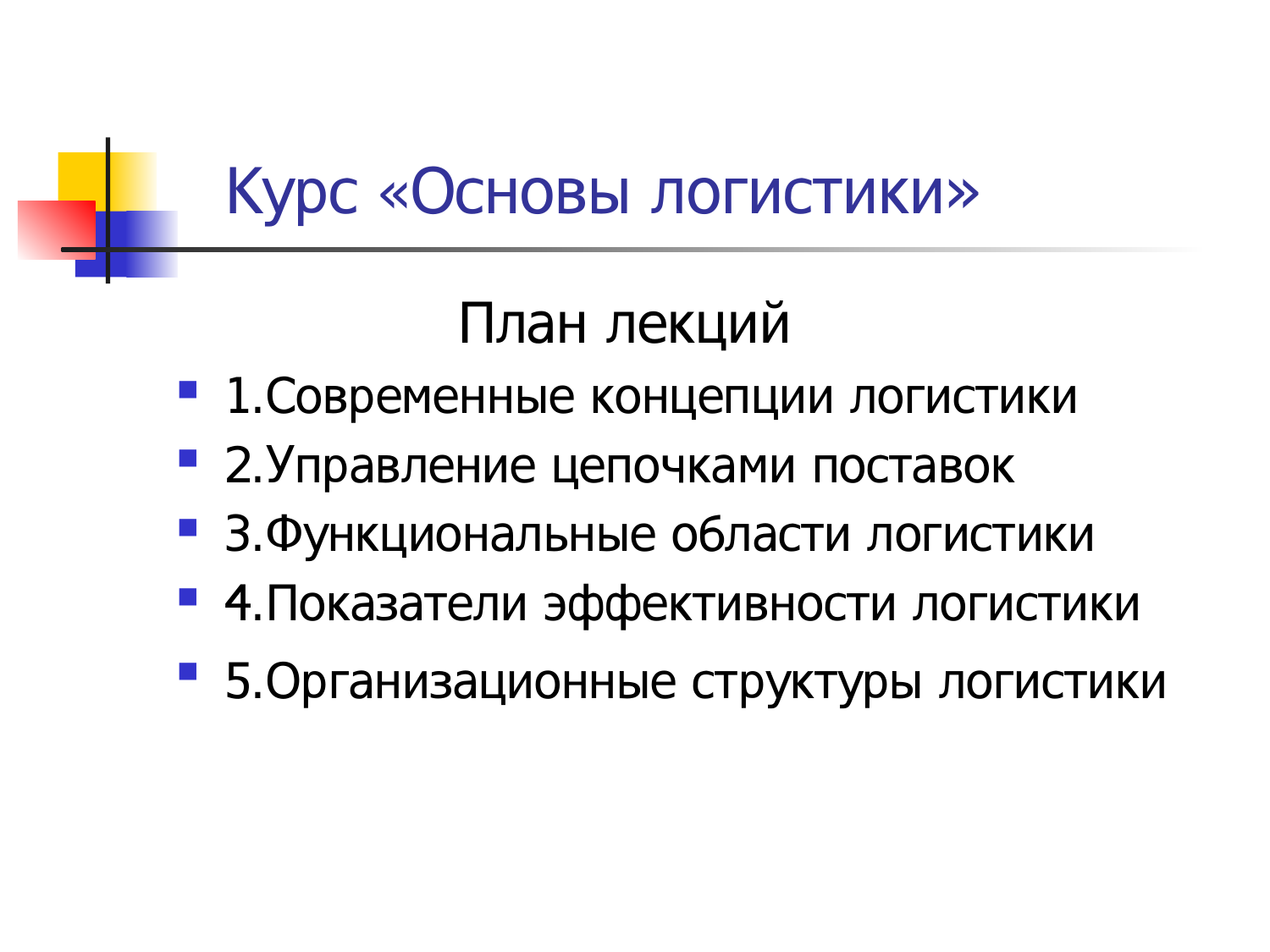

# Курс «Основы логистики»
                План лекций
1.Современные концепции логистики
2.Управление цепочками поставок
3.Функциональные области логистики
4.Показатели эффективности логистики
5.Организационные структуры логистики